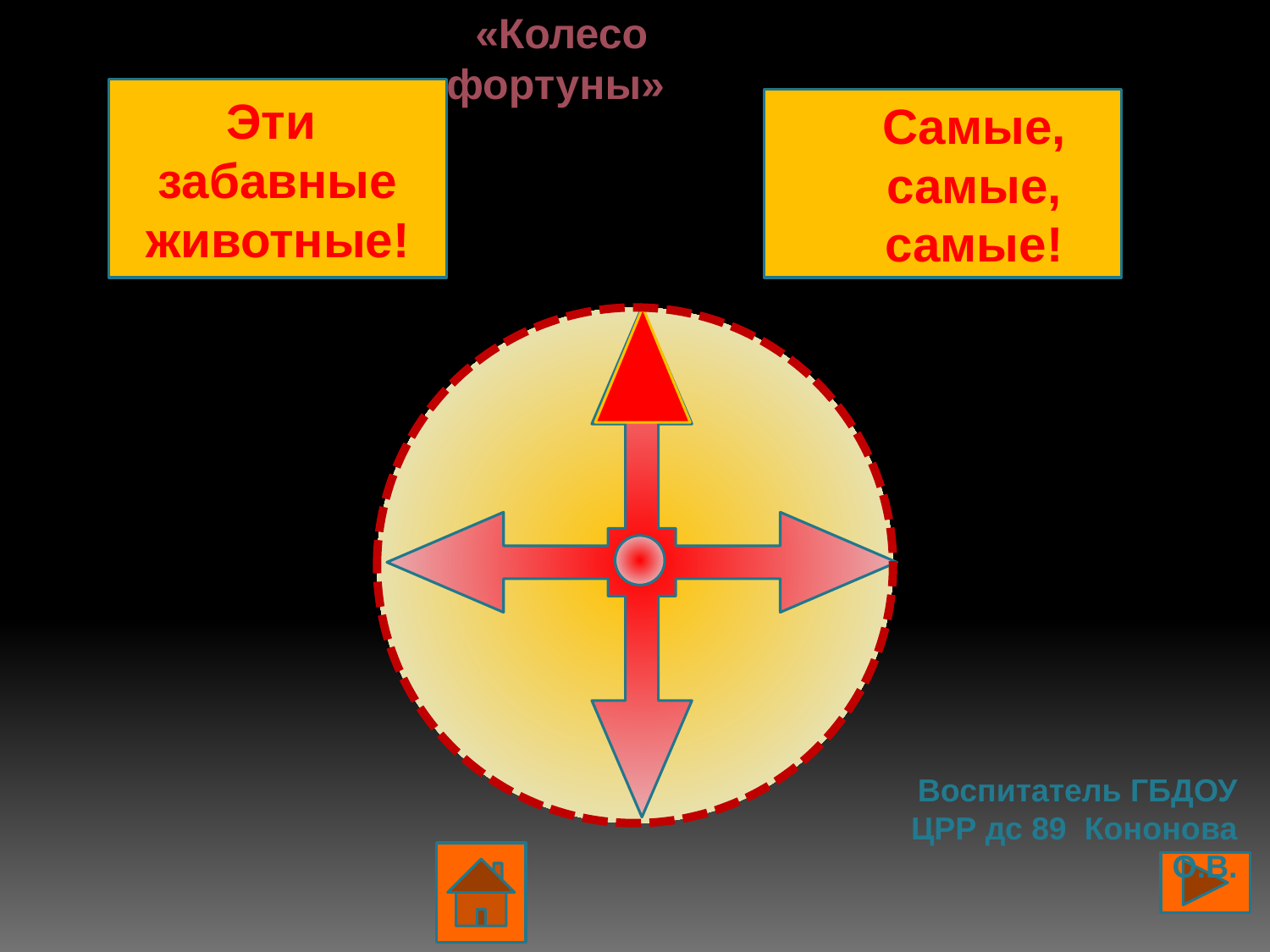

«Колесо фортуны»

Эти  забавные животные!
Самые, самые, самые!

Воспитатель ГБДОУ ЦРР дс 89  Кононова О.В.